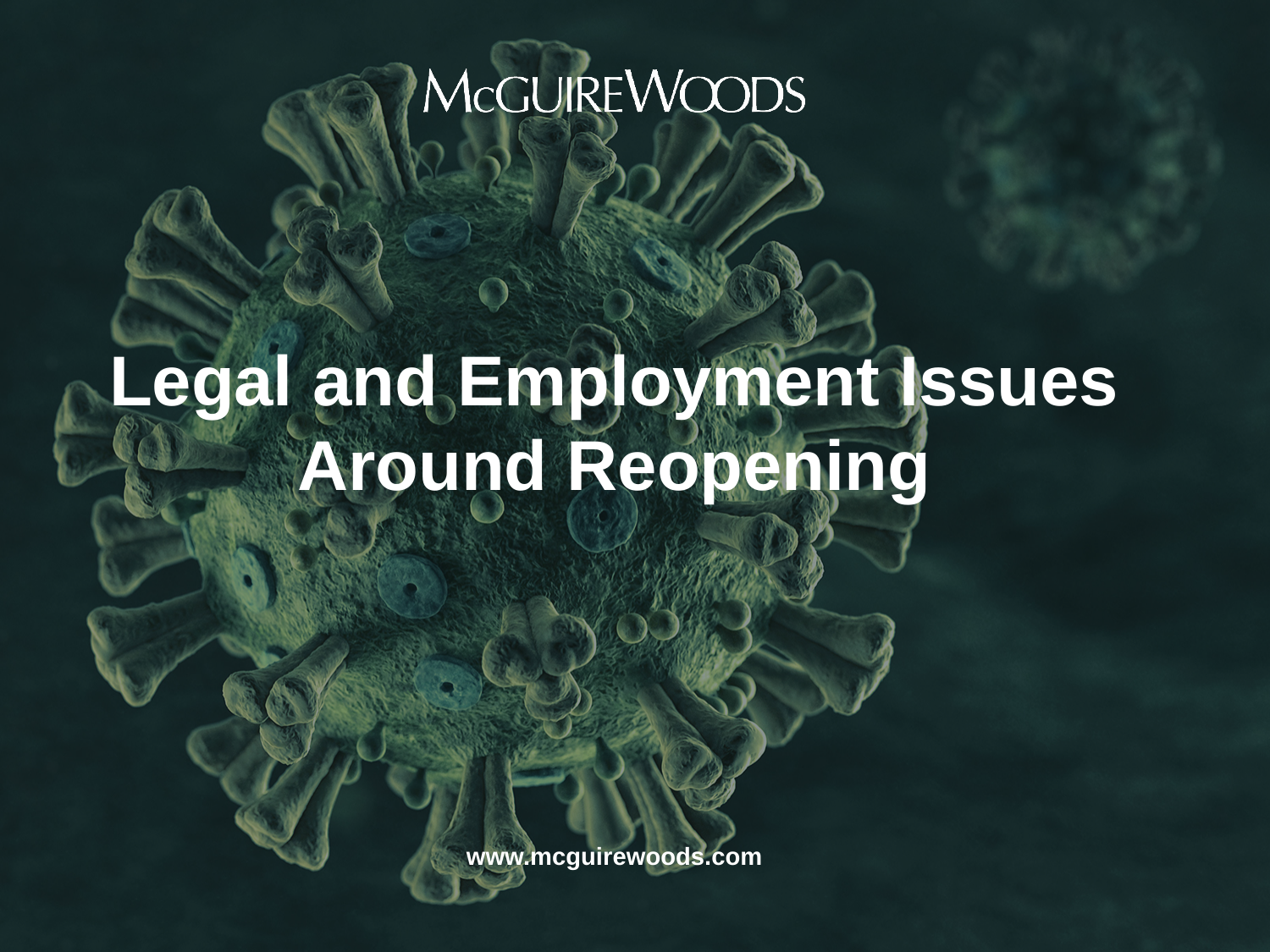

# Legal and Employment Issues Around Reopening